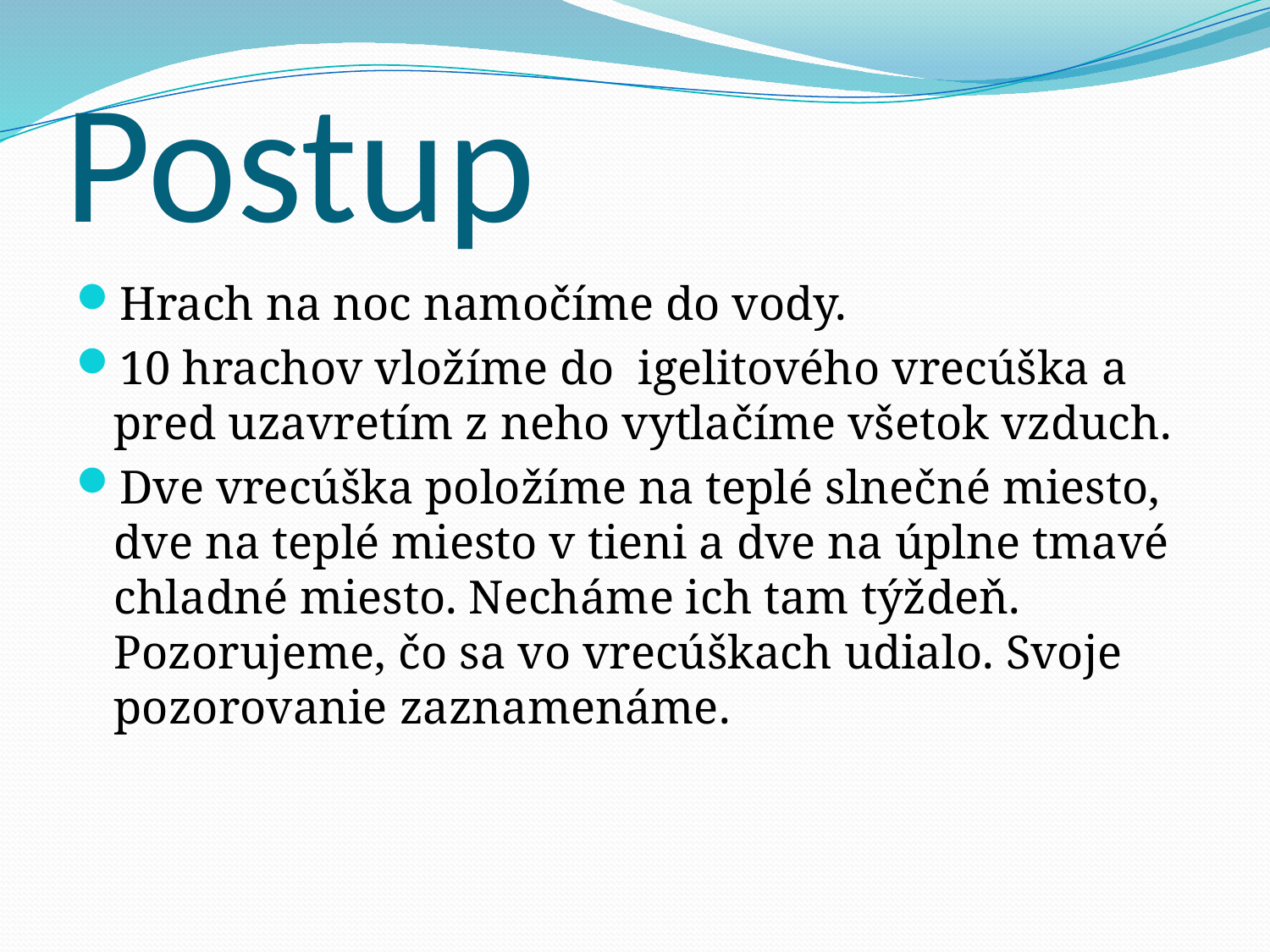

# Postup
Hrach na noc namočíme do vody.
10 hrachov vložíme do  igelitového vrecúška a pred uzavretím z neho vytlačíme všetok vzduch.
Dve vrecúška položíme na teplé slnečné miesto, dve na teplé miesto v tieni a dve na úplne tmavé chladné miesto. Necháme ich tam týždeň. Pozorujeme, čo sa vo vrecúškach udialo. Svoje pozorovanie zaznamenáme.